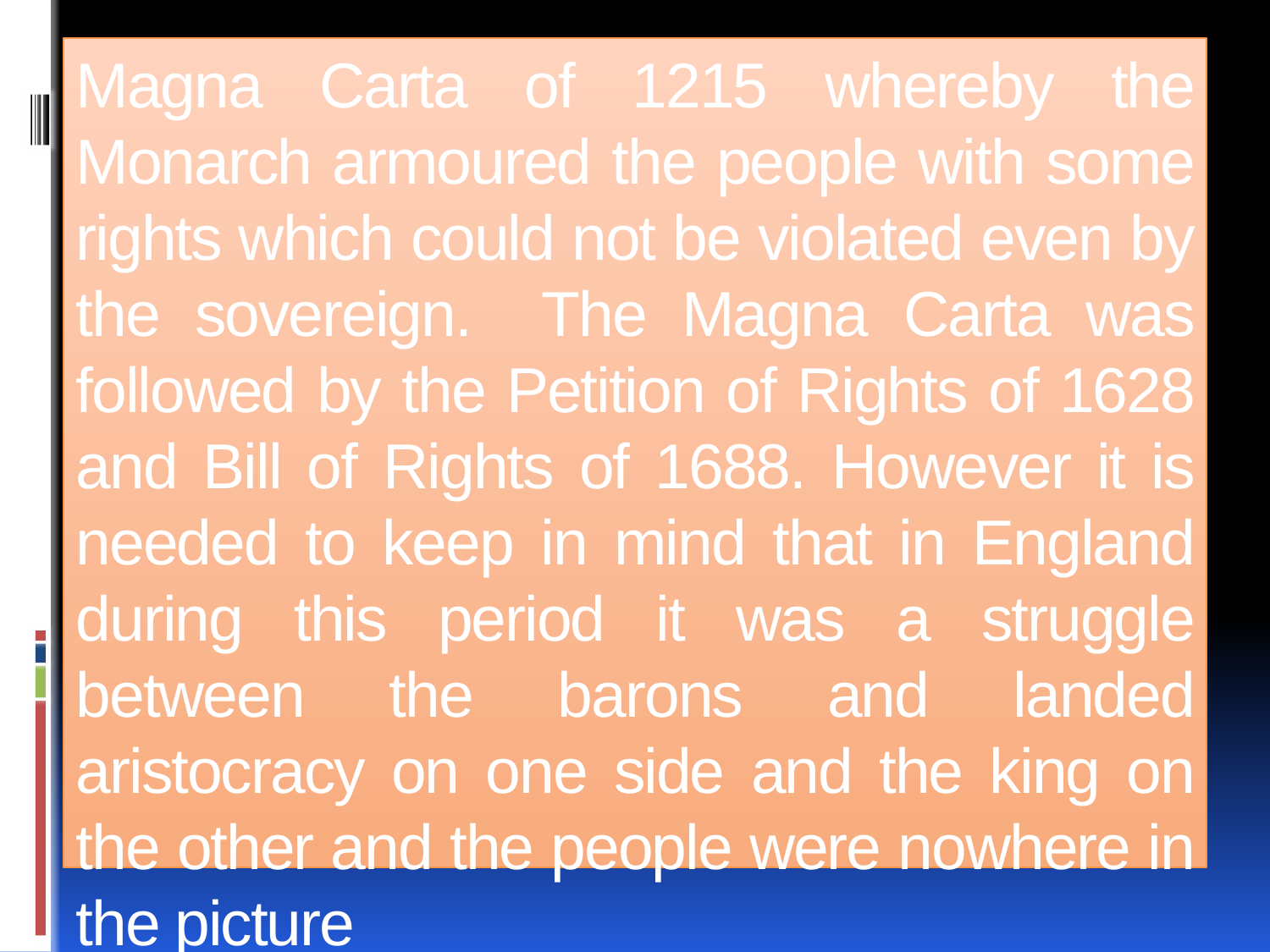

# Magna Carta of 1215 whereby the Monarch armoured the people with some rights which could not be violated even by the sovereign.  The Magna Carta was followed by the Petition of Rights of 1628 and Bill of Rights of 1688. However it is needed to keep in mind that in England during this period it was a struggle between the barons and landed aristocracy on one side and the king on the other and the people were nowhere in the picture